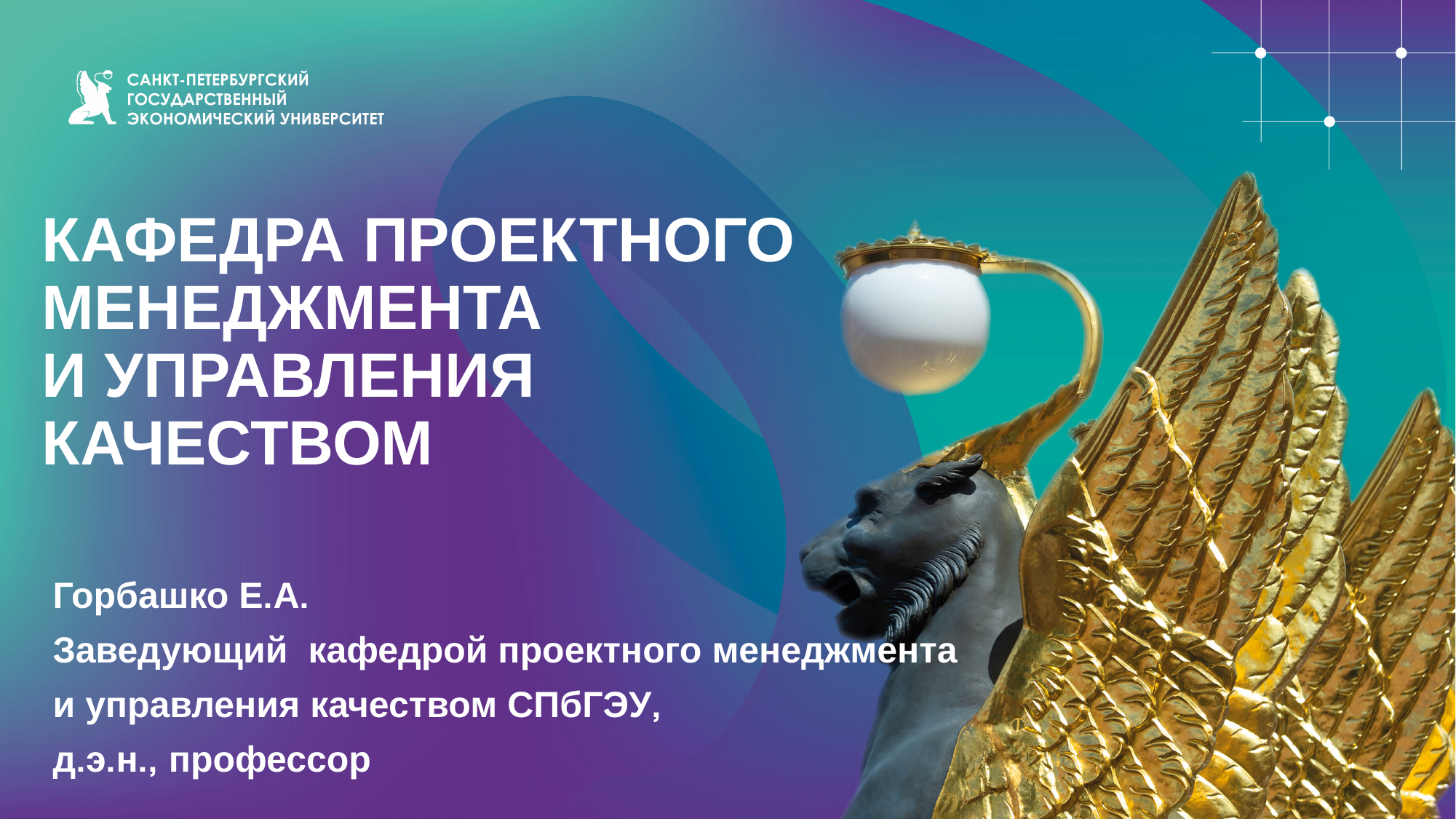

# КАФЕДРА ПРОЕКТНОГО МЕНЕДЖМЕНТА И УПРАВЛЕНИЯ КАЧЕСТВОМ
Горбашко Е.А.
Заведующий  кафедрой проектного менеджмента
и управления качеством СПбГЭУ,
д.э.н., профессор